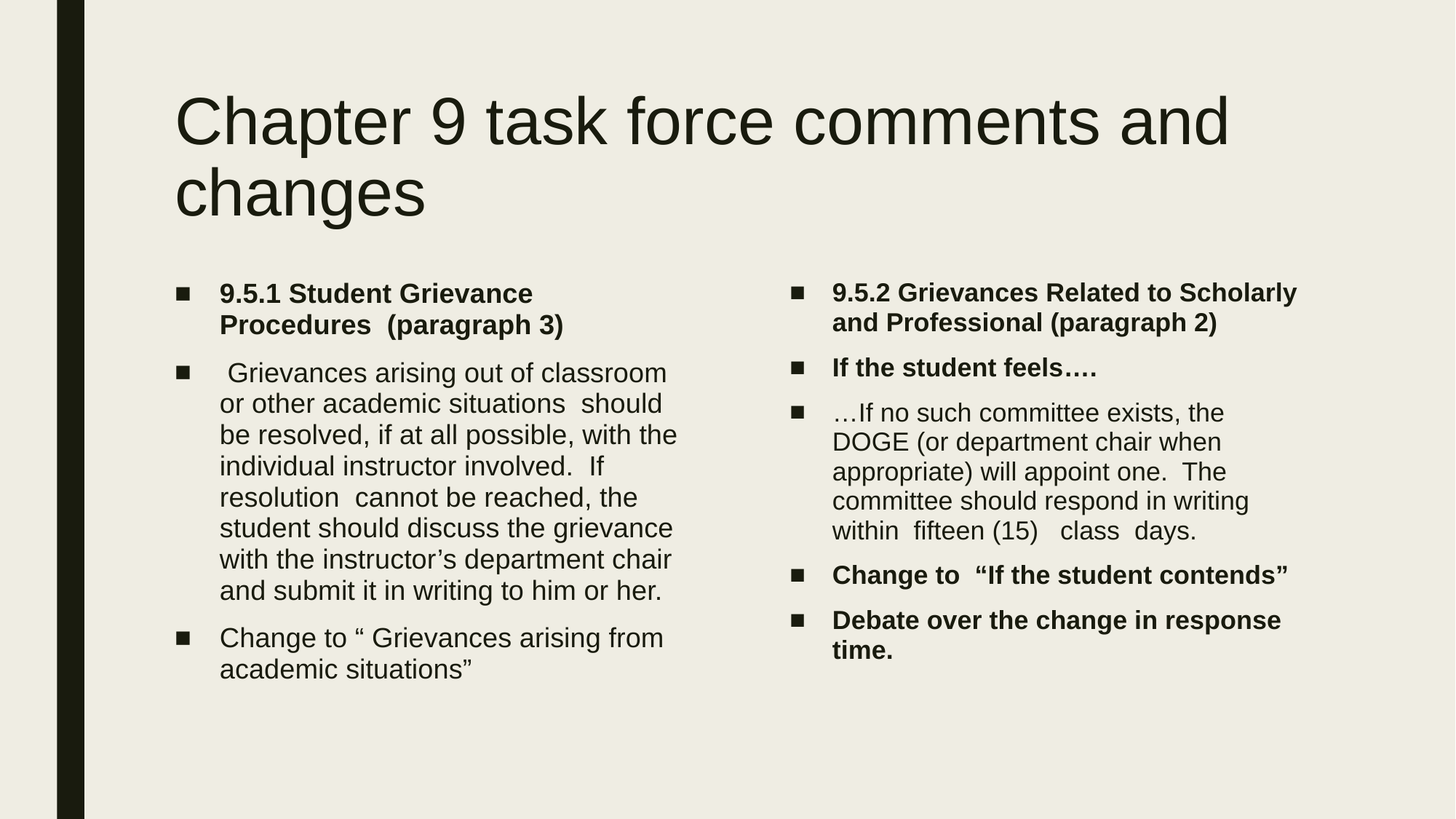

# Chapter 9 task force comments and changes
9.5.1 Student Grievance Procedures  (paragraph 3)
 Grievances arising out of classroom or other academic situations  should be resolved, if at all possible, with the individual instructor involved.  If resolution  cannot be reached, the student should discuss the grievance with the instructor’s department chair and submit it in writing to him or her.
Change to “ Grievances arising from academic situations”

9.5.2 Grievances Related to Scholarly and Professional (paragraph 2)
If the student feels….
…If no such committee exists, the DOGE (or department chair when appropriate) will appoint one.  The committee should respond in writing within  fifteen (15)   class  days.
Change to  “If the student contends”
Debate over the change in response time.